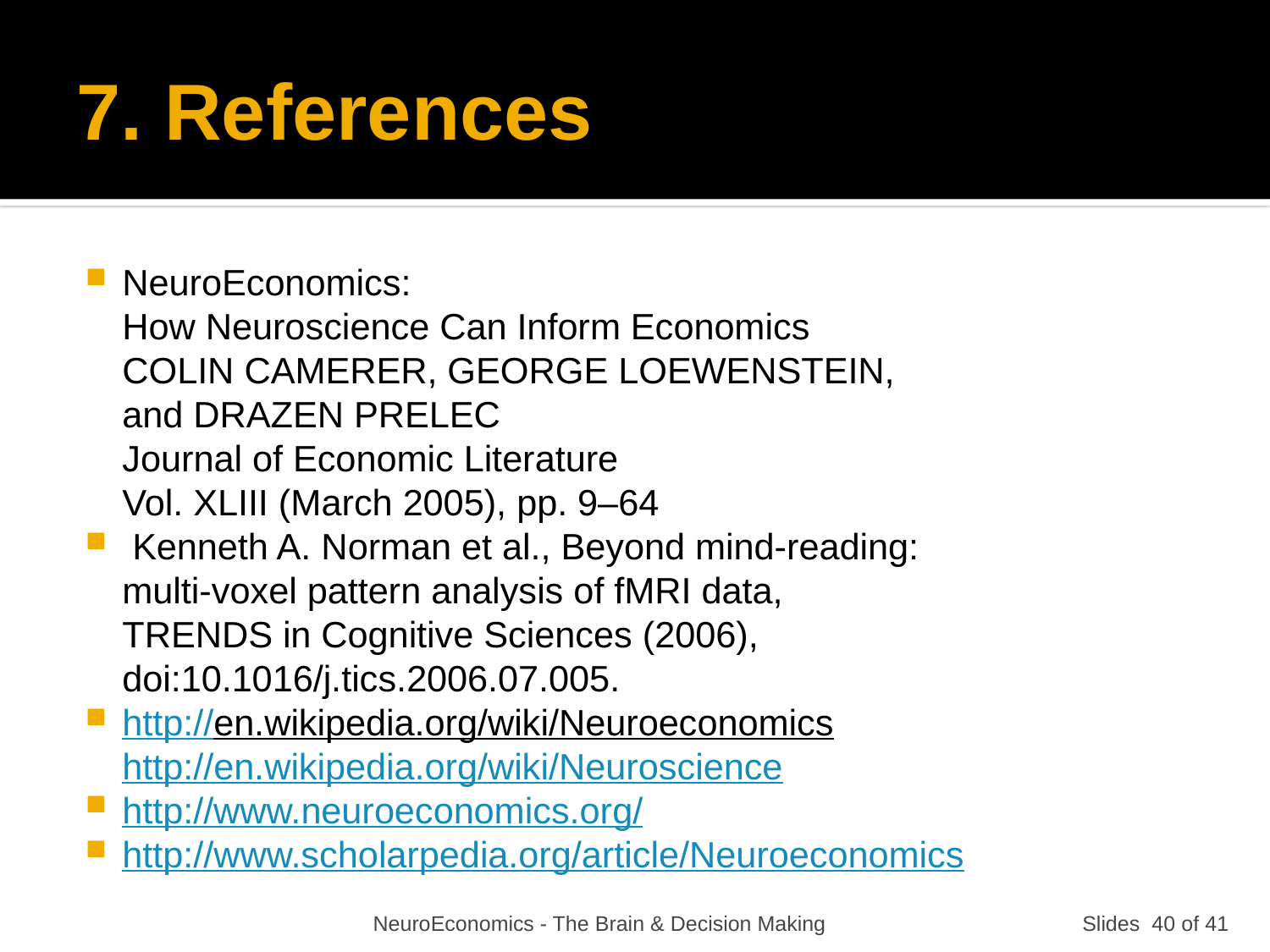

# 7. References
NeuroEconomics:
How Neuroscience Can Inform Economics
COLIN CAMERER, GEORGE LOEWENSTEIN,
and DRAZEN PRELEC
Journal of Economic Literature
Vol. XLIII (March 2005), pp. 9–64
 Kenneth A. Norman et al., Beyond mind-reading:
multi-voxel pattern analysis of fMRI data,
TRENDS in Cognitive Sciences (2006), doi:10.1016/j.tics.2006.07.005.
http://en.wikipedia.org/wiki/Neuroeconomics
http://en.wikipedia.org/wiki/Neuroscience
http://www.neuroeconomics.org/
http://www.scholarpedia.org/article/Neuroeconomics

NeuroEconomics - The Brain & Decision Making
 Slides  40 of 41